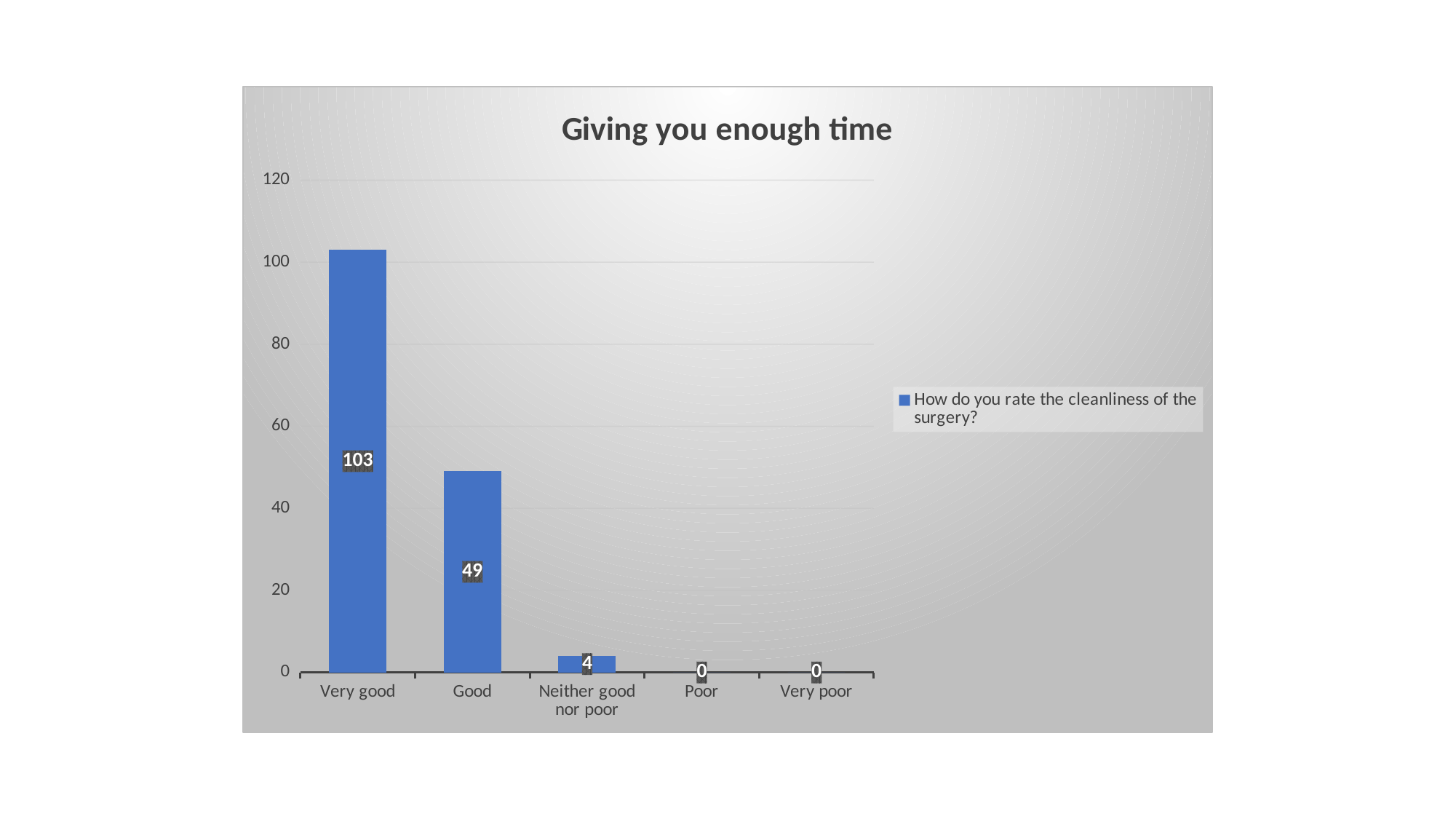

Slide 13

### Chart: Giving you enough time

| Category | How do you rate the cleanliness of the surgery? |
|---|---|
| Very good | 103.0 |
| Good | 49.0 |
| Neither good nor poor | 4.0 |
| Poor | 0.0 |
| Very poor | 0.0 |